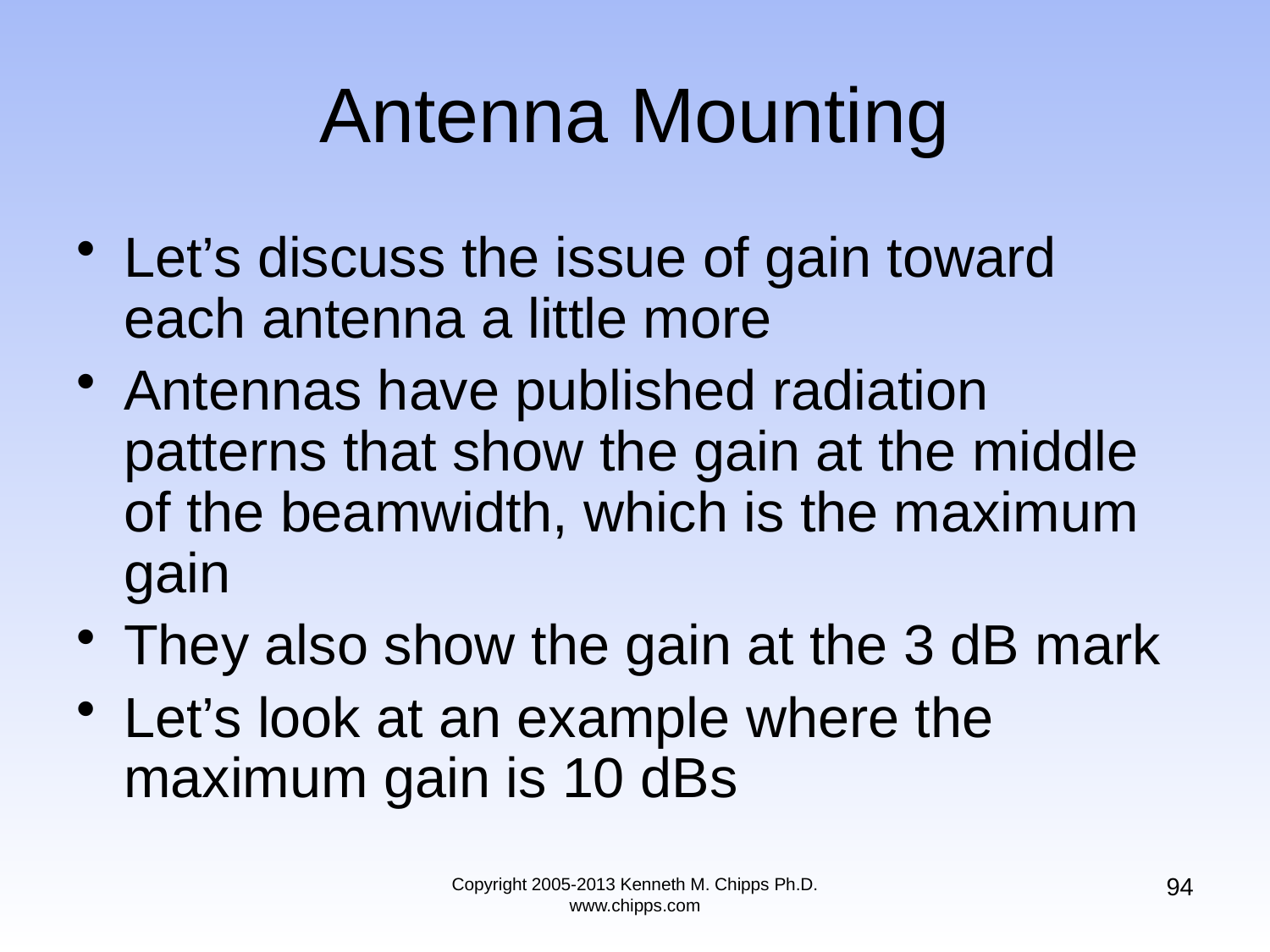

# Antenna Mounting
Let’s discuss the issue of gain toward each antenna a little more
Antennas have published radiation patterns that show the gain at the middle of the beamwidth, which is the maximum gain
They also show the gain at the 3 dB mark
Let’s look at an example where the maximum gain is 10 dBs
94
Copyright 2005-2013 Kenneth M. Chipps Ph.D. www.chipps.com